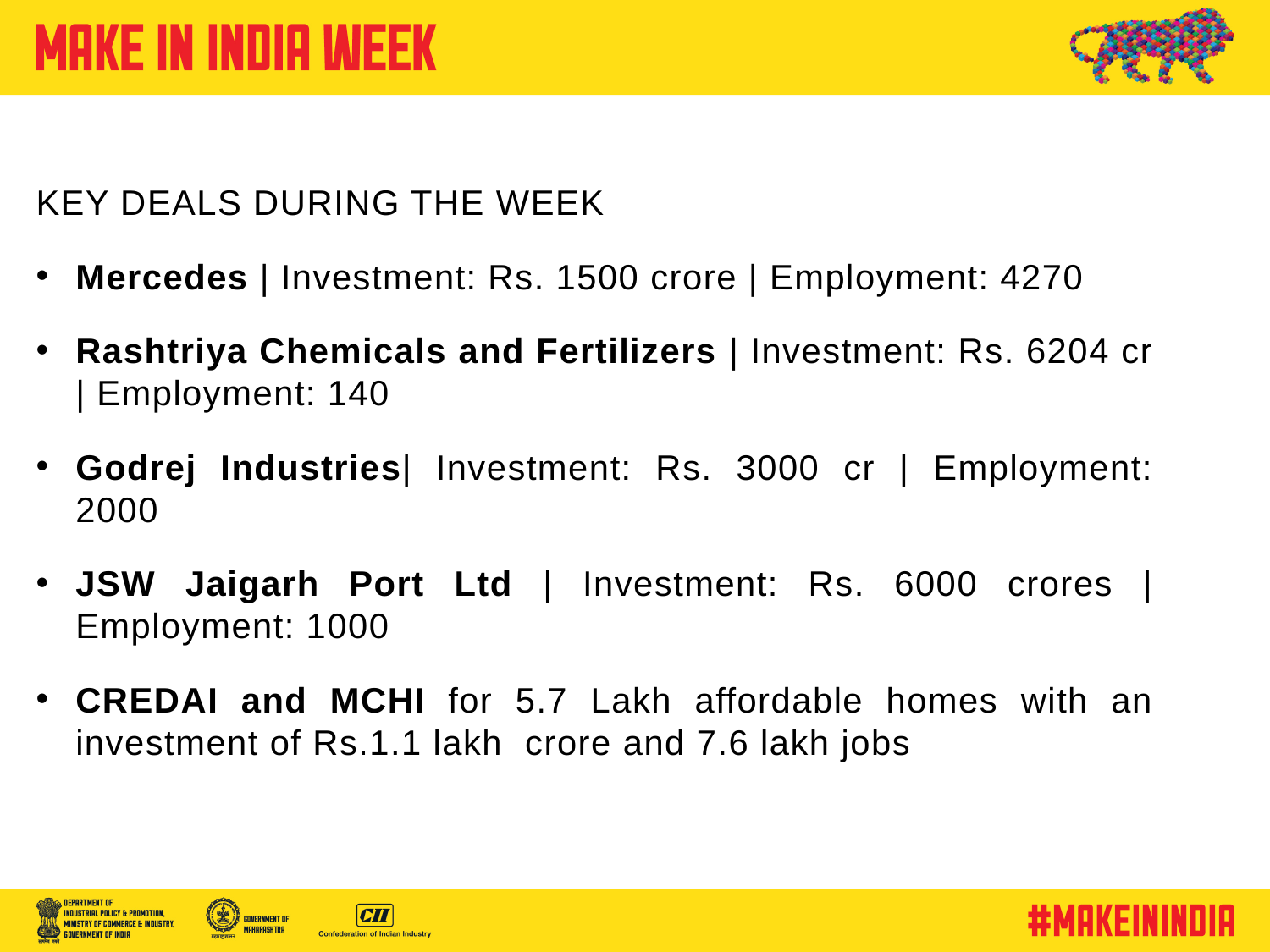

KEY DEALS DURING THE WEEK
Mercedes | Investment: Rs. 1500 crore | Employment: 4270
Rashtriya Chemicals and Fertilizers | Investment: Rs. 6204 cr | Employment: 140
Godrej Industries| Investment: Rs. 3000 cr | Employment: 2000
JSW Jaigarh Port Ltd | Investment: Rs. 6000 crores | Employment: 1000
CREDAI and MCHI for 5.7 Lakh affordable homes with an investment of Rs.1.1 lakh  crore and 7.6 lakh jobs